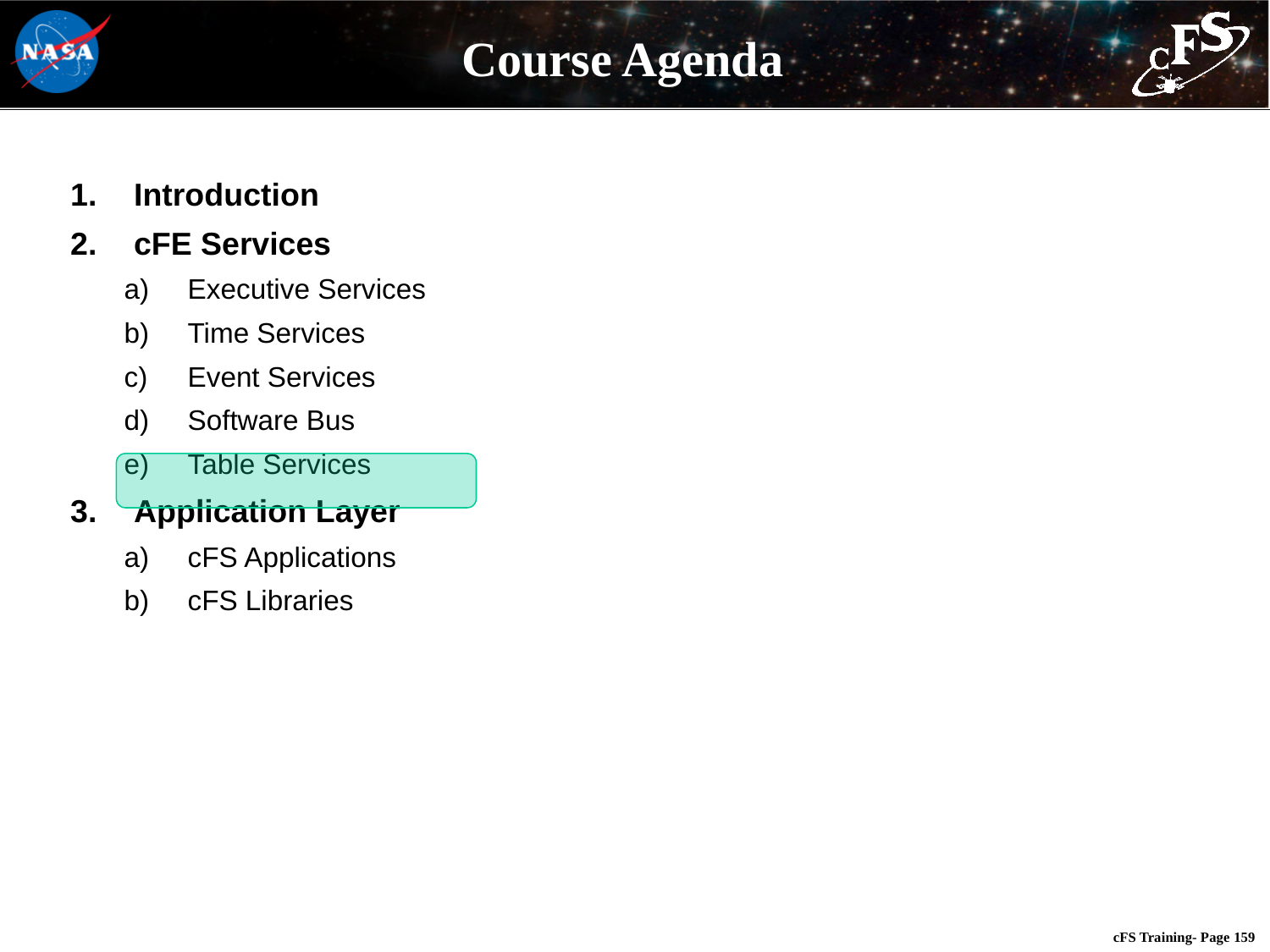

# Course Agenda
Introduction
cFE Services
Executive Services
Time Services
Event Services
Software Bus
Table Services
Application Layer
cFS Applications
cFS Libraries